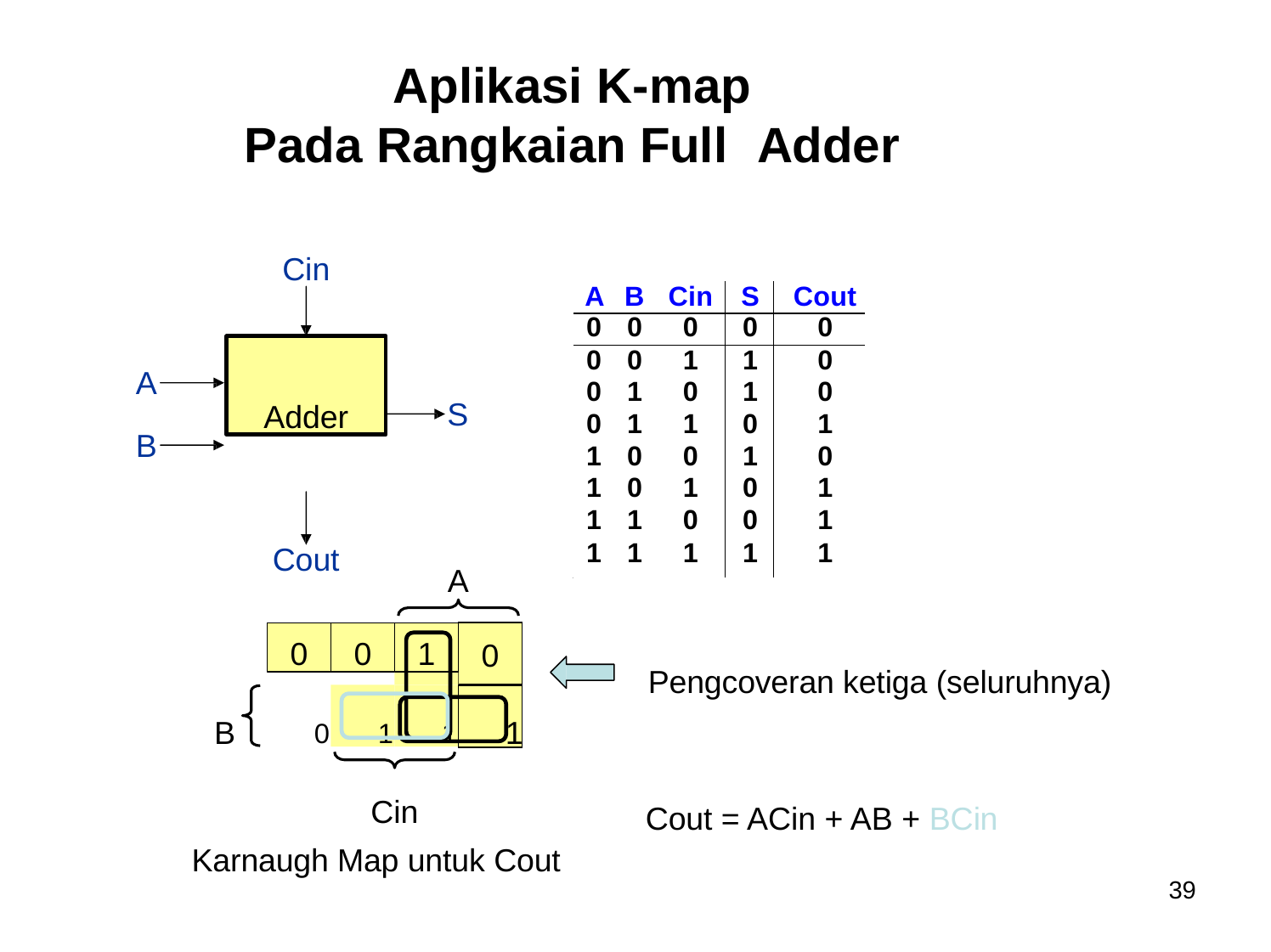

# Aplikasi K-map
Pada Rangkaian Full	Adder
Cin
|  | A | B | Cin | S | Cout |
| --- | --- | --- | --- | --- | --- |
|  | 0 | 0 | 0 | 0 | 0 |
|  | 0 | 0 | 1 | 1 | 0 |
|  | 0 | 1 | 0 | 1 | 0 |
|  | 0 | 1 | 1 | 0 | 1 |
|  | 1 | 0 | 0 | 1 | 0 |
|  | 1 | 0 | 1 | 0 | 1 |
|  | 1 | 1 | 0 | 0 | 1 |
|  | 1 | 1 | 1 | 1 | 1 |
| + 0 |  |  |  |  |  |

Adder
A
B

S

Cout
A

0
0

1

Pengcoveran ketiga (seluruhnya)

B	0	1	1	1
Cin  Karnaugh Map untuk Cout

Cout = ACin + AB + BCin
39